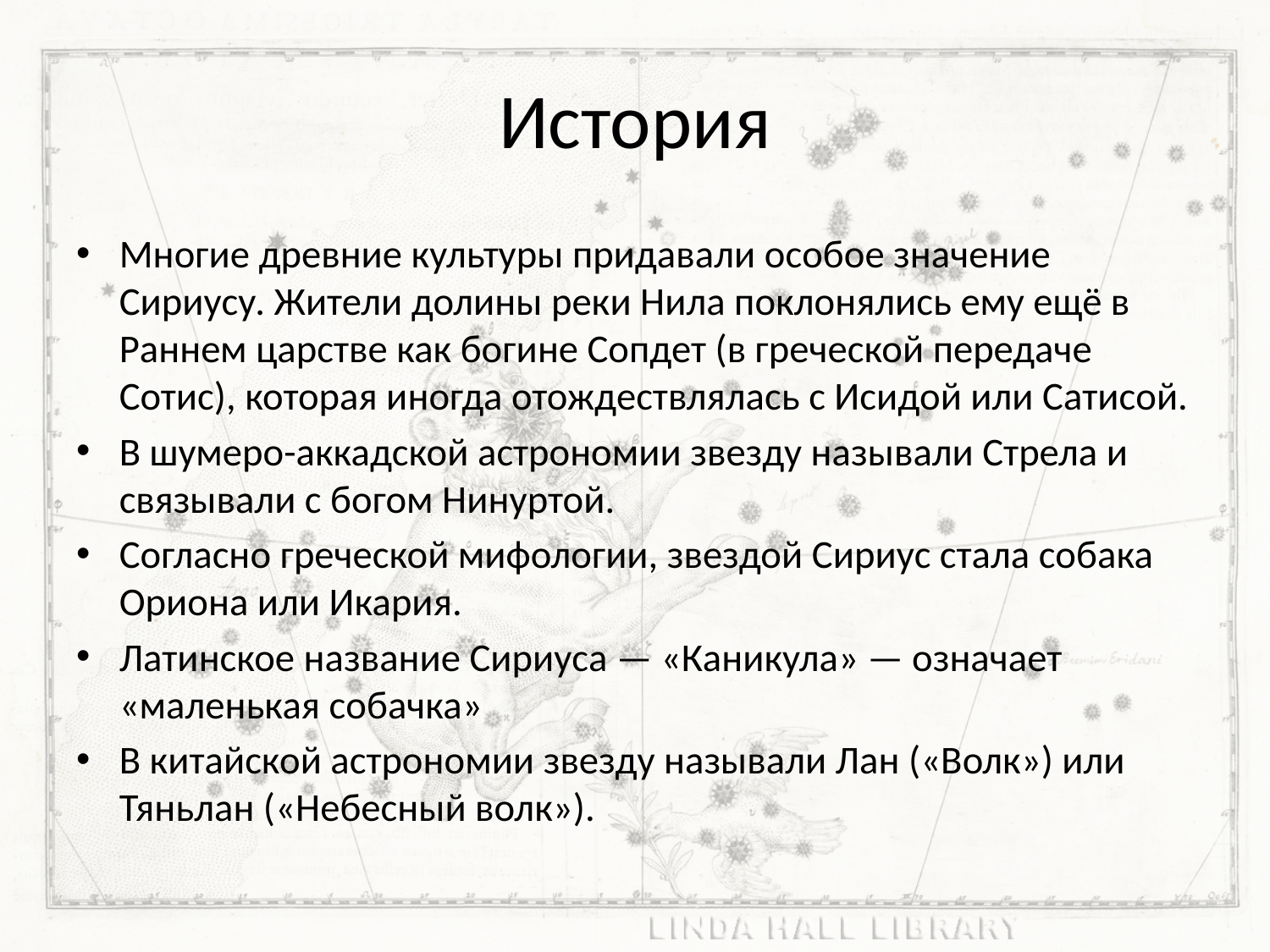

# История
Многие древние культуры придавали особое значение Сириусу. Жители долины реки Нила поклонялись ему ещё в Раннем царстве как богине Сопдет (в греческой передаче Сотис), которая иногда отождествлялась с Исидой или Сатисой.
В шумеро-аккадской астрономии звезду называли Стрела и связывали с богом Нинуртой.
Согласно греческой мифологии, звездой Сириус стала собака Ориона или Икария.
Латинское название Сириуса — «Каникула» — означает «маленькая собачка»
В китайской астрономии звезду называли Лан («Волк») или Тяньлан («Небесный волк»).